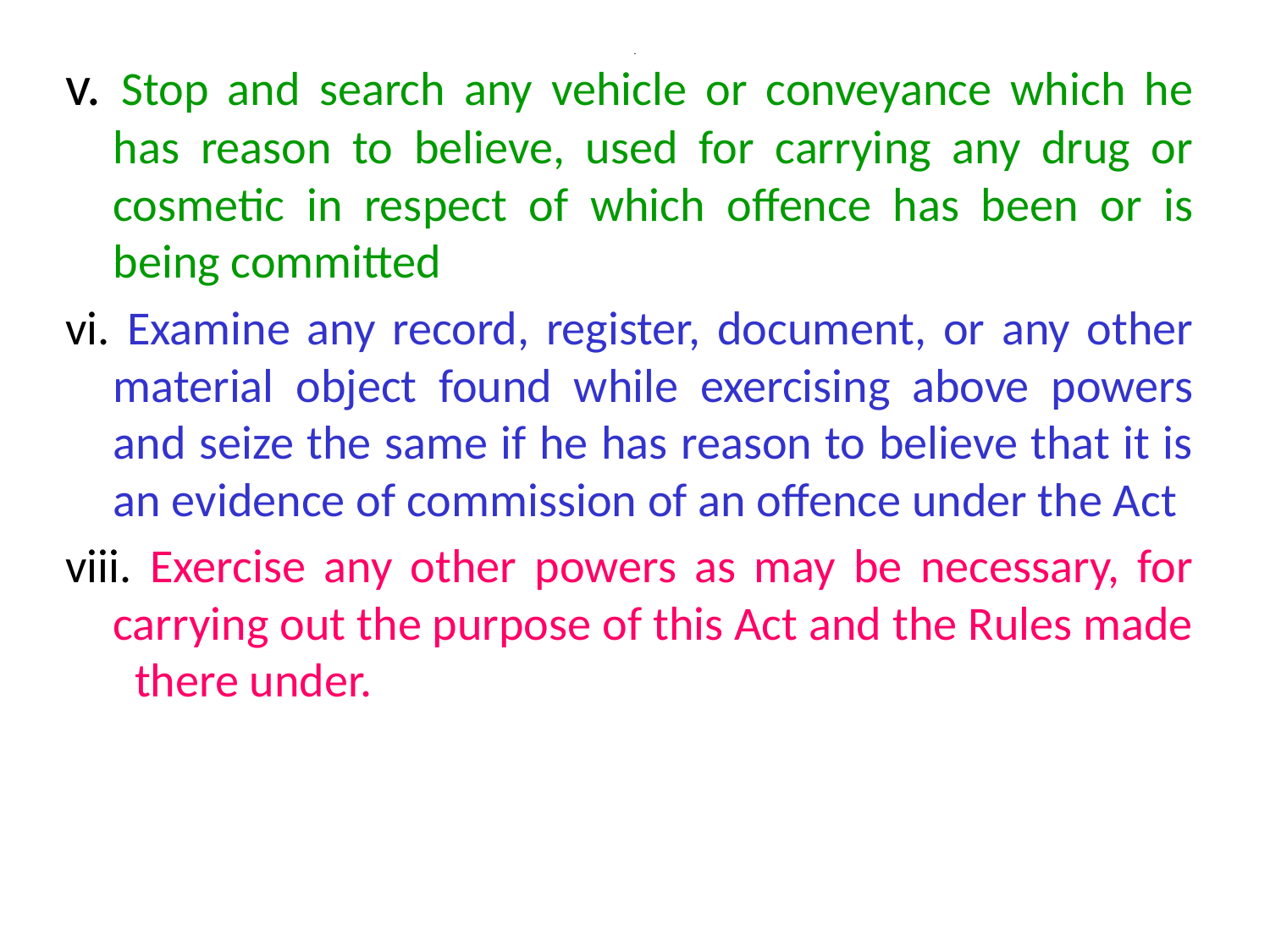

# .
v. Stop and search any vehicle or conveyance which he has reason to believe, used for carrying any drug or cosmetic in respect of which offence has been or is being committed
vi. Examine any record, register, document, or any other material object found while exercising above powers and seize the same if he has reason to believe that it is an evidence of commission of an offence under the Act
viii. Exercise any other powers as may be necessary, for carrying out the purpose of this Act and the Rules made   there under.